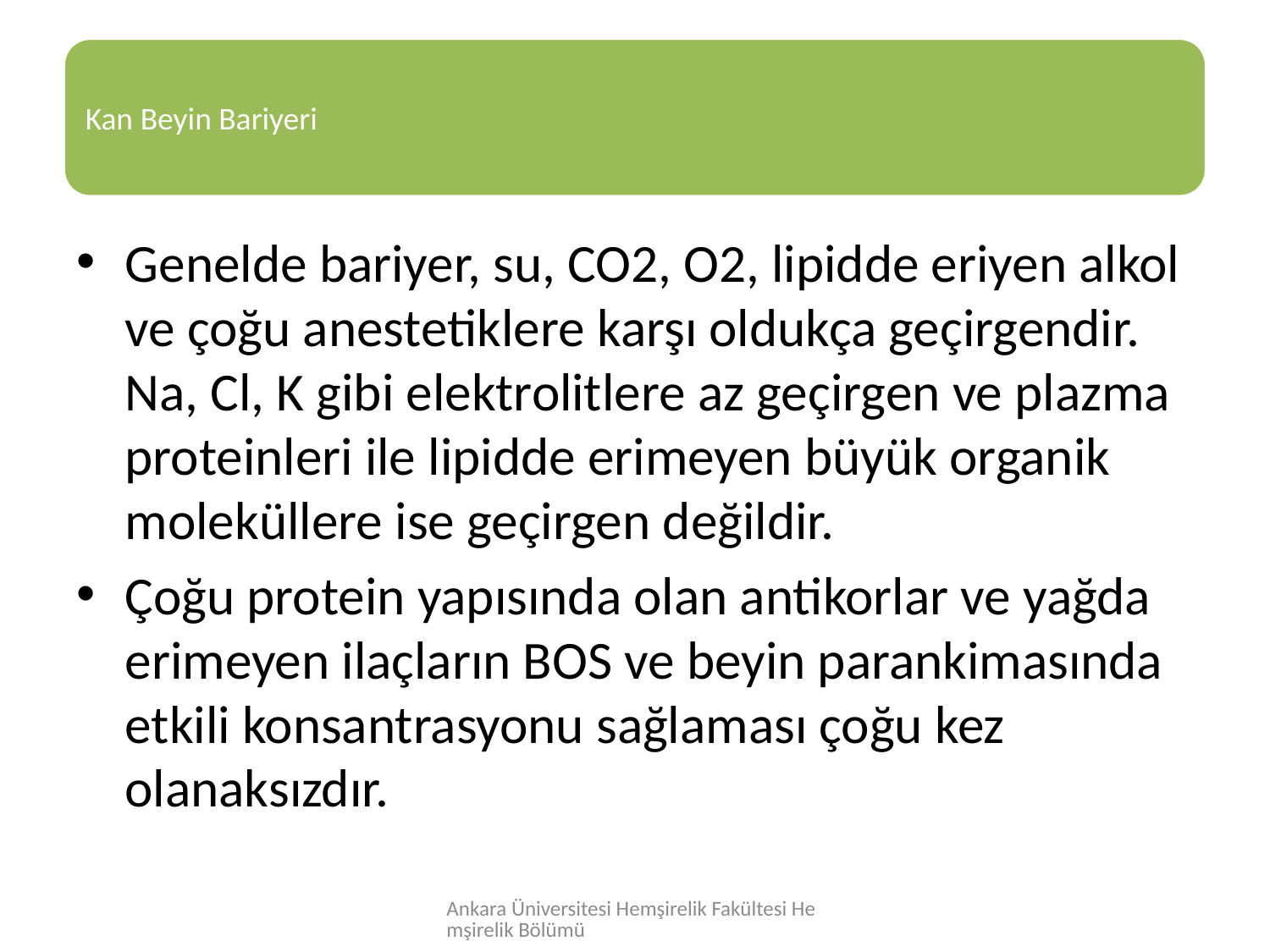

Kan Beyin Bariyeri
Genelde bariyer, su, CO2, O2, lipidde eriyen alkol ve çoğu anestetiklere karşı oldukça geçirgendir. Na, Cl, K gibi elektrolitlere az geçirgen ve plazma proteinleri ile lipidde erimeyen büyük organik moleküllere ise geçirgen değildir.
Çoğu protein yapısında olan antikorlar ve yağda erimeyen ilaçların BOS ve beyin parankimasında etkili konsantrasyonu sağlaması çoğu kez olanaksızdır.

Ankara Üniversitesi Hemşirelik Fakültesi Hemşirelik Bölümü